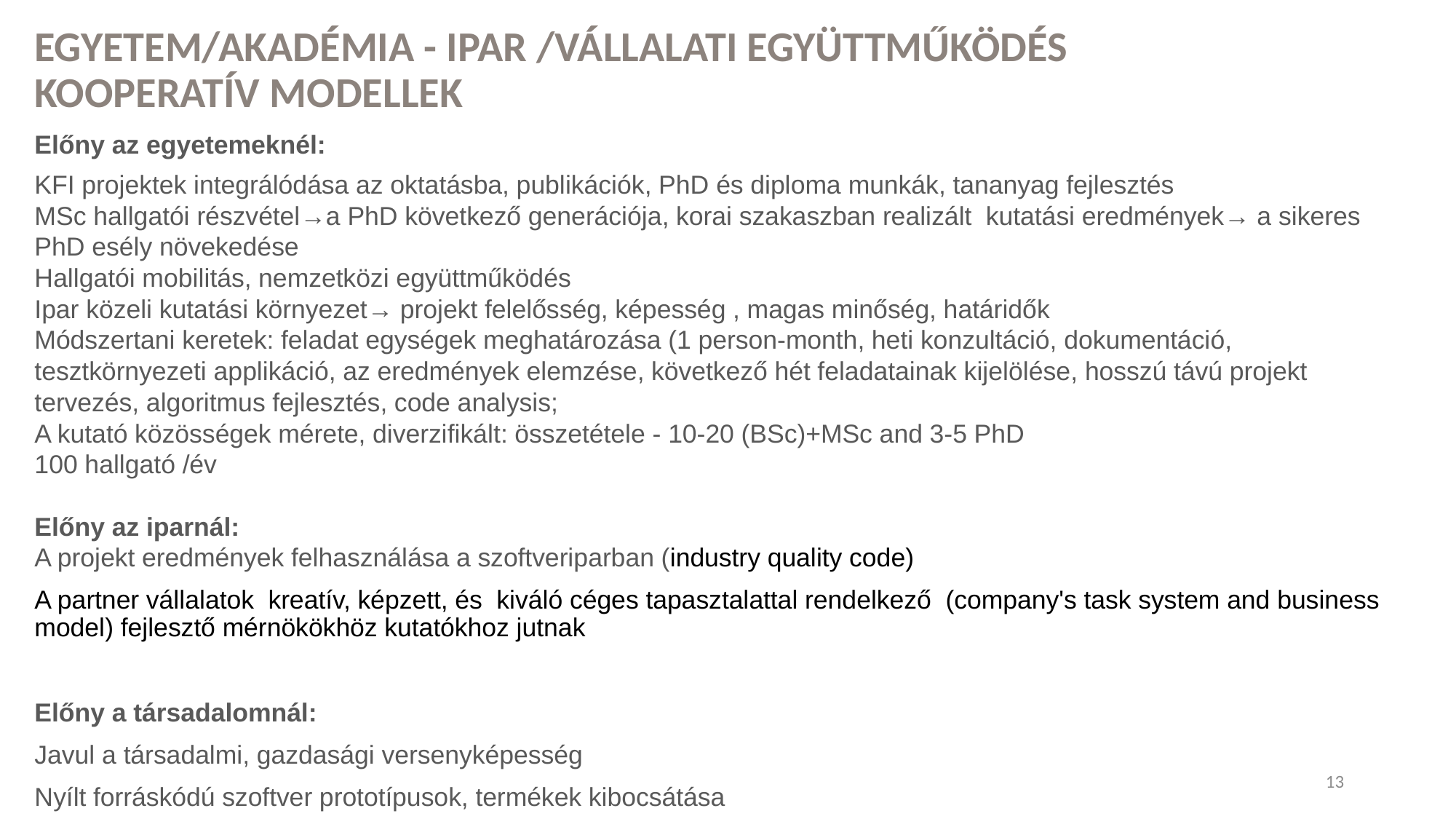

# Egyetem/akadémia - IpAR /VÁLLALATI EGYÜTTMŰKÖDÉS KOOPERATÍV MODELLEK
Előny az egyetemeknél:
KFI projektek integrálódása az oktatásba, publikációk, PhD és diploma munkák, tananyag fejlesztés
MSc hallgatói részvétel→a PhD következő generációja, korai szakaszban realizált  kutatási eredmények→ a sikeres PhD esély növekedése
Hallgatói mobilitás, nemzetközi együttműködés
Ipar közeli kutatási környezet→ projekt felelősség, képesség , magas minőség, határidők
Módszertani keretek: feladat egységek meghatározása (1 person-month, heti konzultáció, dokumentáció, tesztkörnyezeti applikáció, az eredmények elemzése, következő hét feladatainak kijelölése, hosszú távú projekt tervezés, algoritmus fejlesztés, code analysis;
A kutató közösségek mérete, diverzifikált: összetétele - 10-20 (BSc)+MSc and 3-5 PhD
100 hallgató /év

Előny az iparnál:
A projekt eredmények felhasználása a szoftveriparban (industry quality code)
A partner vállalatok  kreatív, képzett, és  kiváló céges tapasztalattal rendelkező  (company's task system and business model) fejlesztő mérnökökhöz kutatókhoz jutnak

Előny a társadalomnál:
Javul a társadalmi, gazdasági versenyképesség
Nyílt forráskódú szoftver prototípusok, termékek kibocsátása
13